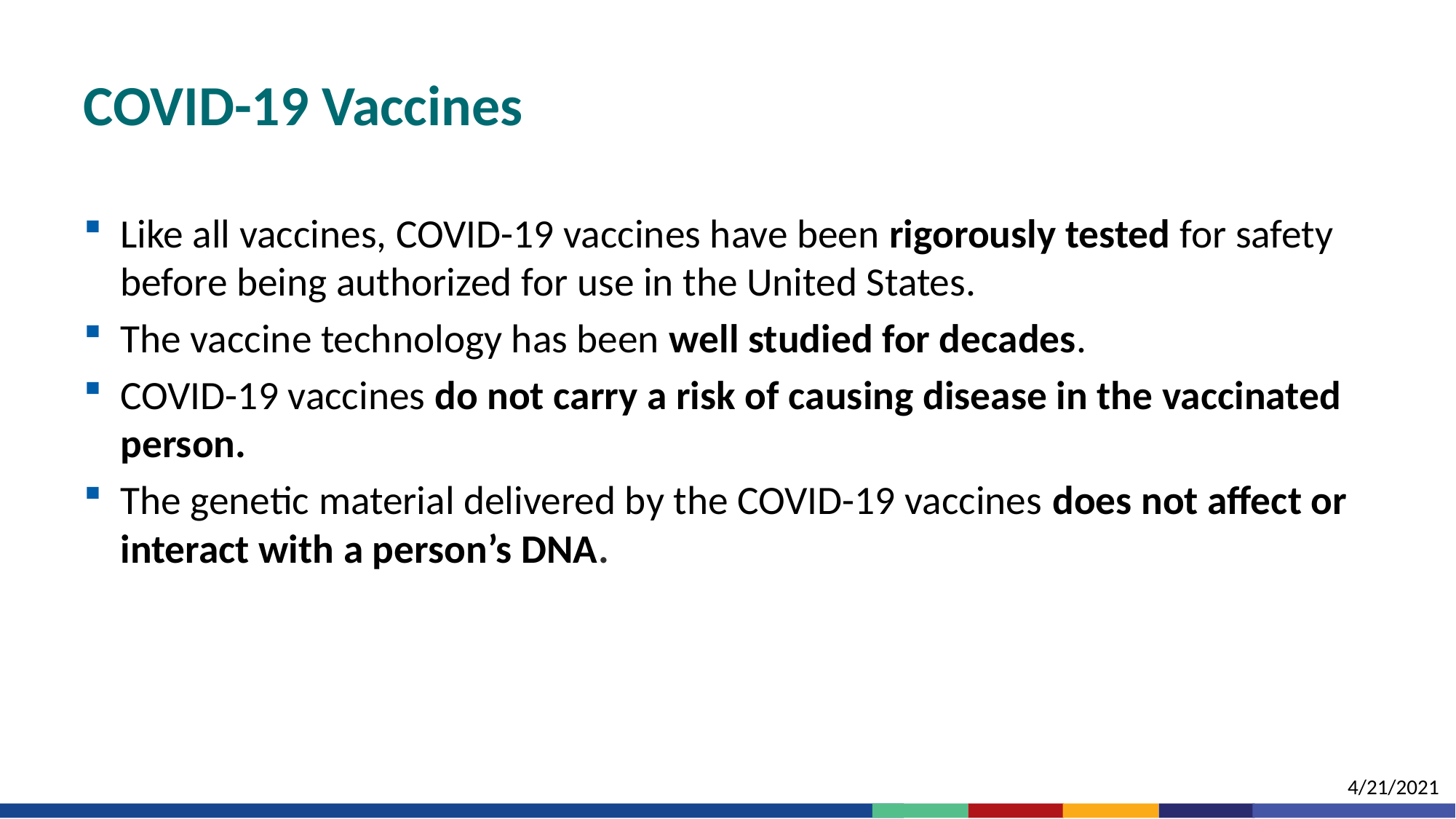

# COVID-19 Vaccines
Like all vaccines, COVID-19 vaccines have been rigorously tested for safety before being authorized for use in the United States.
The vaccine technology has been well studied for decades.
COVID-19 vaccines do not carry a risk of causing disease in the vaccinated person.
The genetic material delivered by the COVID-19 vaccines does not affect or interact with a person’s DNA.

4/21/2021